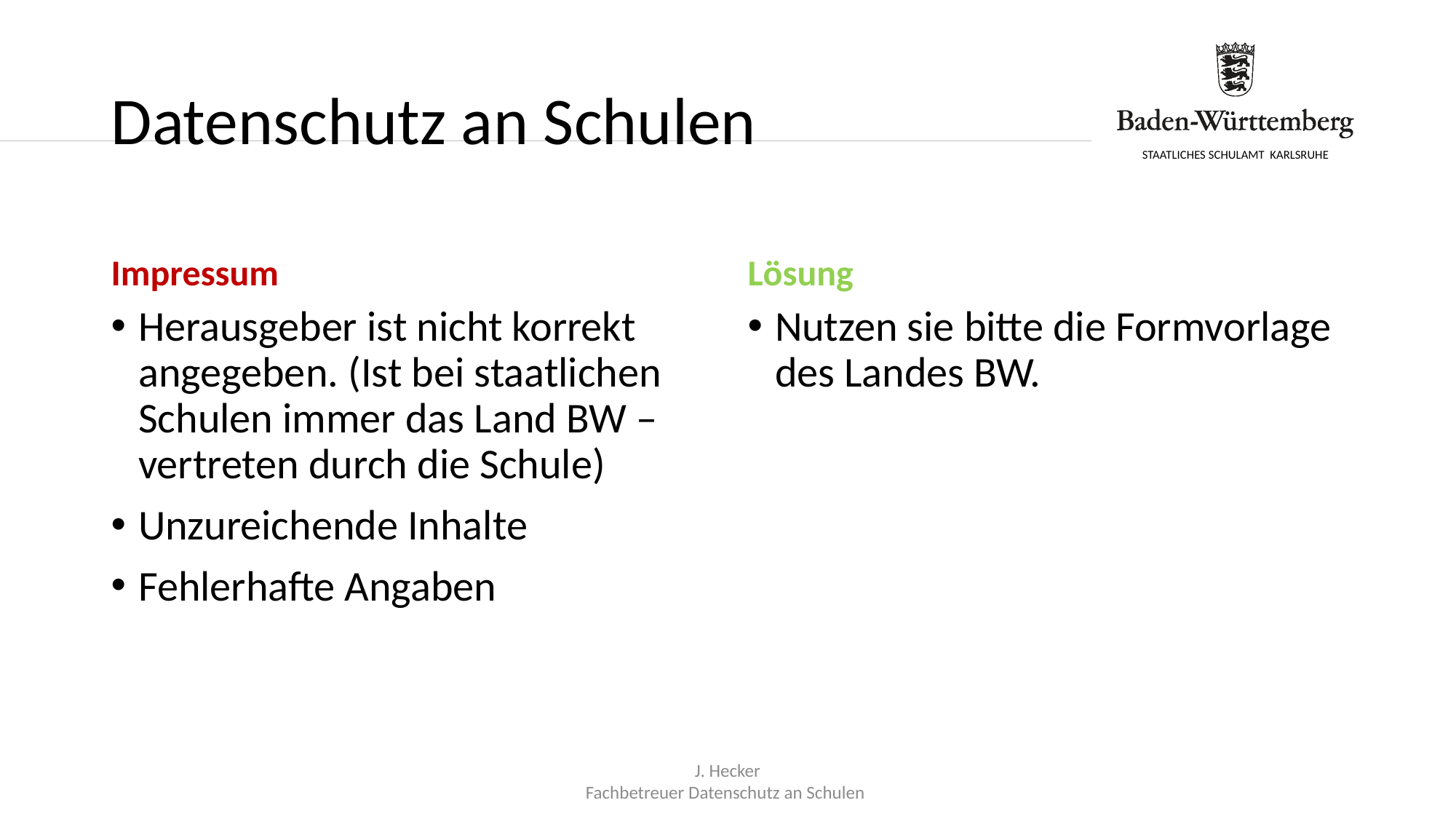

# Datenschutz an Schulen
Impressum
Lösung
Herausgeber ist nicht korrekt angegeben. (Ist bei staatlichen Schulen immer das Land BW – vertreten durch die Schule)
Unzureichende Inhalte
Fehlerhafte Angaben
Nutzen sie bitte die Formvorlage des Landes BW.
J. Hecker
Fachbetreuer Datenschutz an Schulen